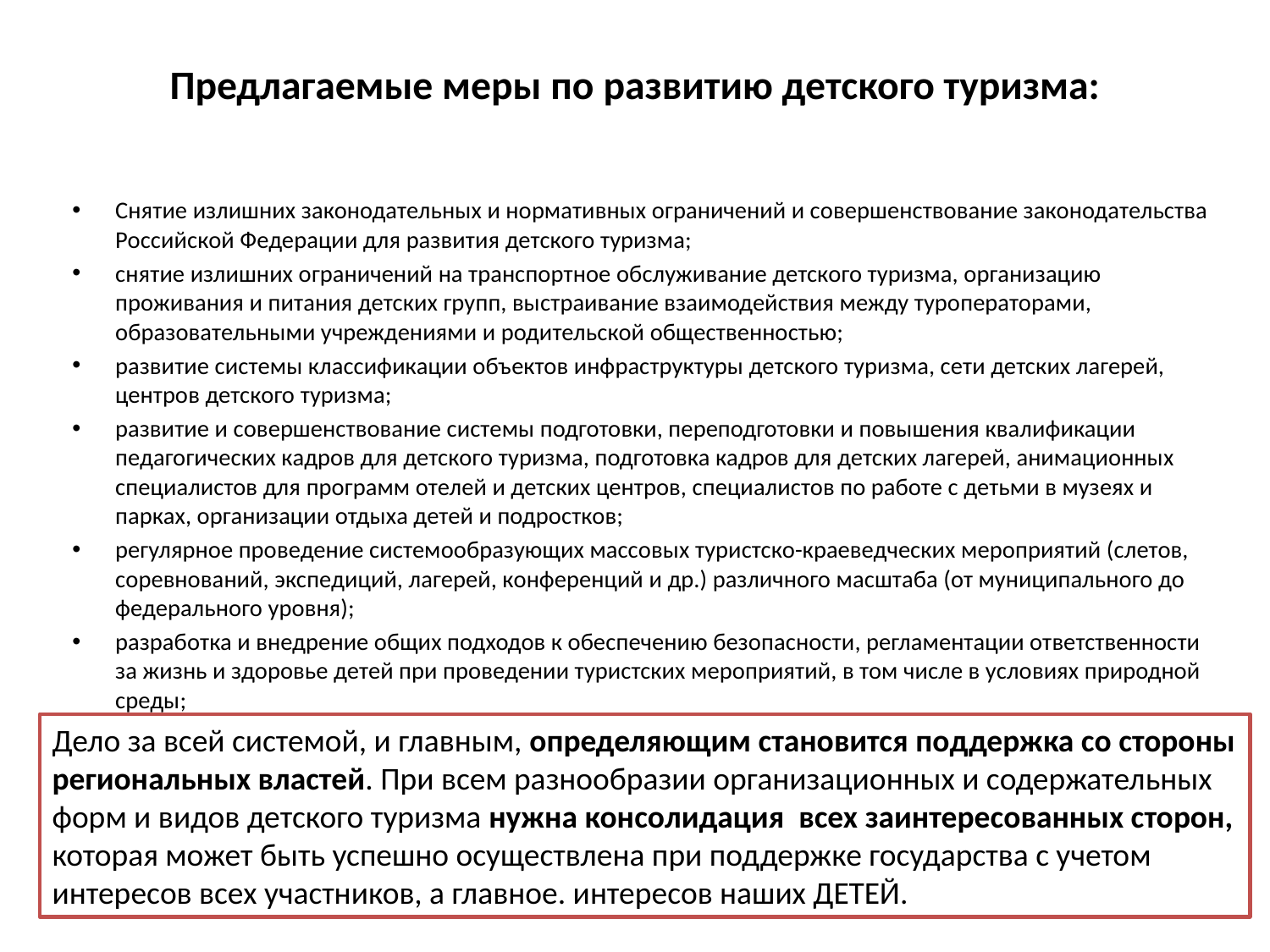

# Предлагаемые меры по развитию детского туризма:
Снятие излишних законодательных и нормативных ограничений и совершенствование законодательства Российской Федерации для развития детского туризма;
снятие излишних ограничений на транспортное обслуживание детского туризма, организацию проживания и питания детских групп, выстраивание взаимодействия между туроператорами, образовательными учреждениями и родительской общественностью;
развитие системы классификации объектов инфраструктуры детского туризма, сети детских лагерей, центров детского туризма;
развитие и совершенствование системы подготовки, переподготовки и повышения квалификации педагогических кадров для детского туризма, подготовка кадров для детских лагерей, анимационных специалистов для программ отелей и детских центров, специалистов по работе с детьми в музеях и парках, организации отдыха детей и подростков;
регулярное проведение системообразующих массовых туристско-краеведческих мероприятий (слетов, соревнований, экспедиций, лагерей, конференций и др.) различного масштаба (от муниципального до федерального уровня);
разработка и внедрение общих подходов к обеспечению безопасности, регламентации ответственности за жизнь и здоровье детей при проведении туристских мероприятий, в том числе в условиях природной среды;
повышение доступности туризма за счет внедрения в детском туризме «туристского сертификата» и др.
Дело за всей системой, и главным, определяющим становится поддержка со стороны региональных властей. При всем разнообразии организационных и содержательных форм и видов детского туризма нужна консолидация  всех заинтересованных сторон, которая может быть успешно осуществлена при поддержке государства с учетом интересов всех участников, а главное. интересов наших ДЕТЕЙ.